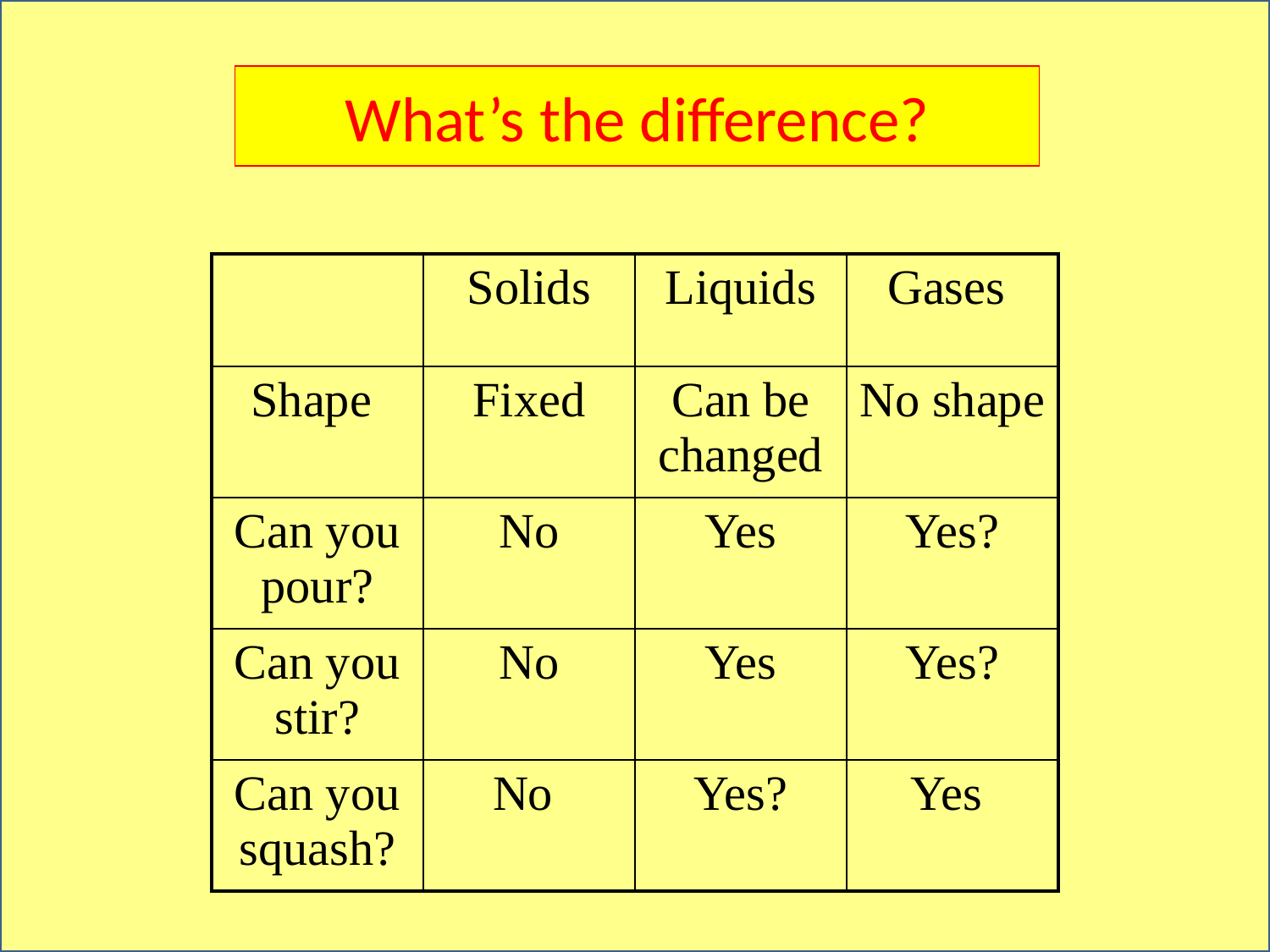

What’s the difference?
|  | Solids | Liquids | Gases |
| --- | --- | --- | --- |
| Shape | Fixed | Can be changed | No shape |
| Can you pour? | No | Yes | Yes? |
| Can you stir? | No | Yes | Yes? |
| Can you squash? | No | Yes? | Yes |